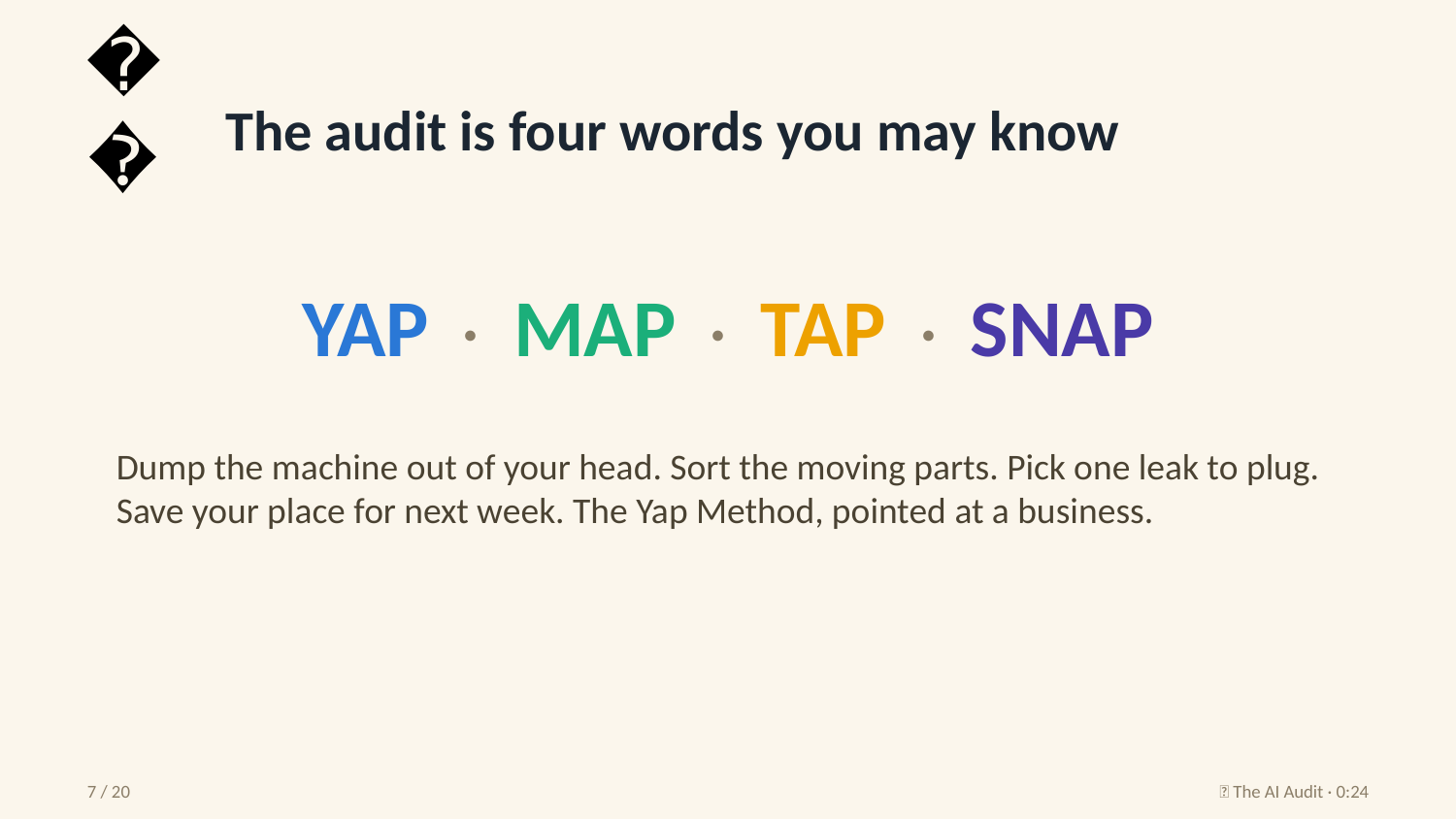

🗺️
The audit is four words you may know
YAP  ·  MAP  ·  TAP  ·  SNAP
Dump the machine out of your head. Sort the moving parts. Pick one leak to plug. Save your place for next week. The Yap Method, pointed at a business.
7 / 20
🧮 The AI Audit · 0:24